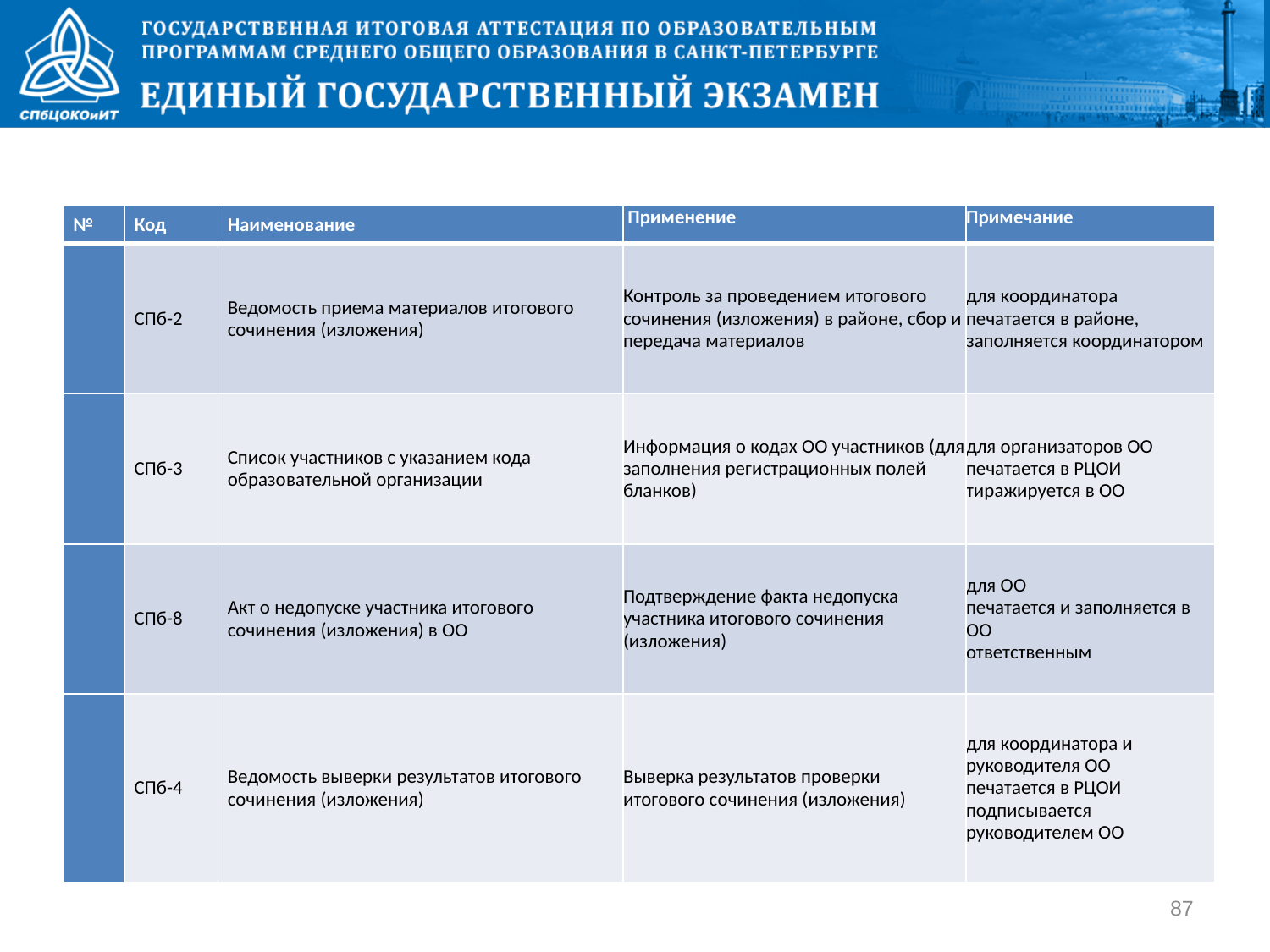

| № | Код | Наименование | Применение | Примечание |
| --- | --- | --- | --- | --- |
|  | СПб-2 | Ведомость приема материалов итогового сочинения (изложения) | Контроль за проведением итогового сочинения (изложения) в районе, сбор и передача материалов | для координатора печатается в районе, заполняется координатором |
|  | СПб-3 | Список участников с указанием кода образовательной организации | Информация о кодах ОО участников (для заполнения регистрационных полей бланков) | для организаторов ОО печатается в РЦОИ тиражируется в ОО |
|  | СПб-8 | Акт о недопуске участника итогового сочинения (изложения) в ОО | Подтверждение факта недопуска участника итогового сочинения (изложения) | для ОО печатается и заполняется в ОО ответственным |
|  | СПб-4 | Ведомость выверки результатов итогового сочинения (изложения) | Выверка результатов проверки итогового сочинения (изложения) | для координатора и руководителя ОО печатается в РЦОИ подписывается руководителем ОО |
87